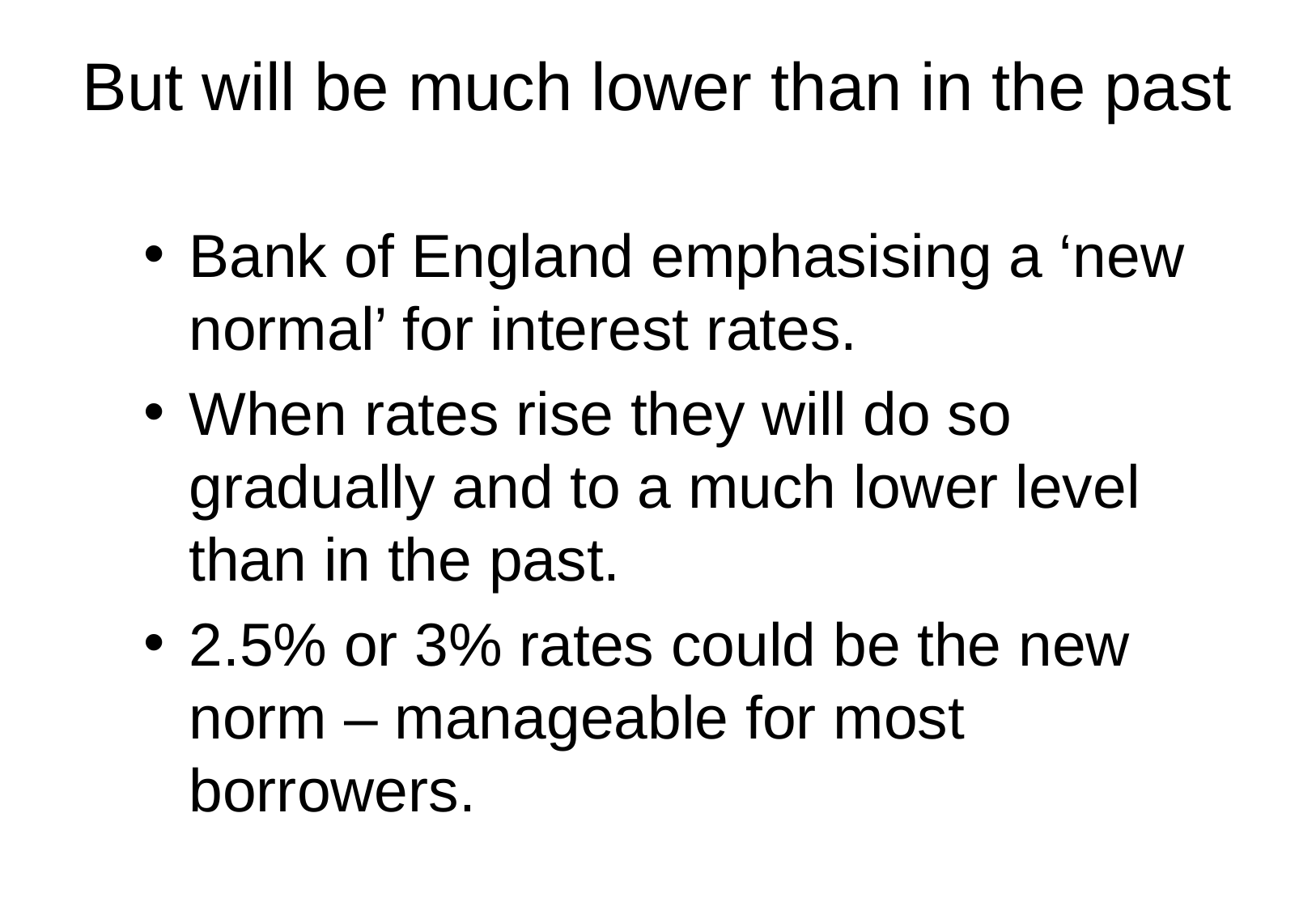

# But will be much lower than in the past
Bank of England emphasising a ‘new normal’ for interest rates.
When rates rise they will do so gradually and to a much lower level than in the past.
2.5% or 3% rates could be the new norm – manageable for most borrowers.